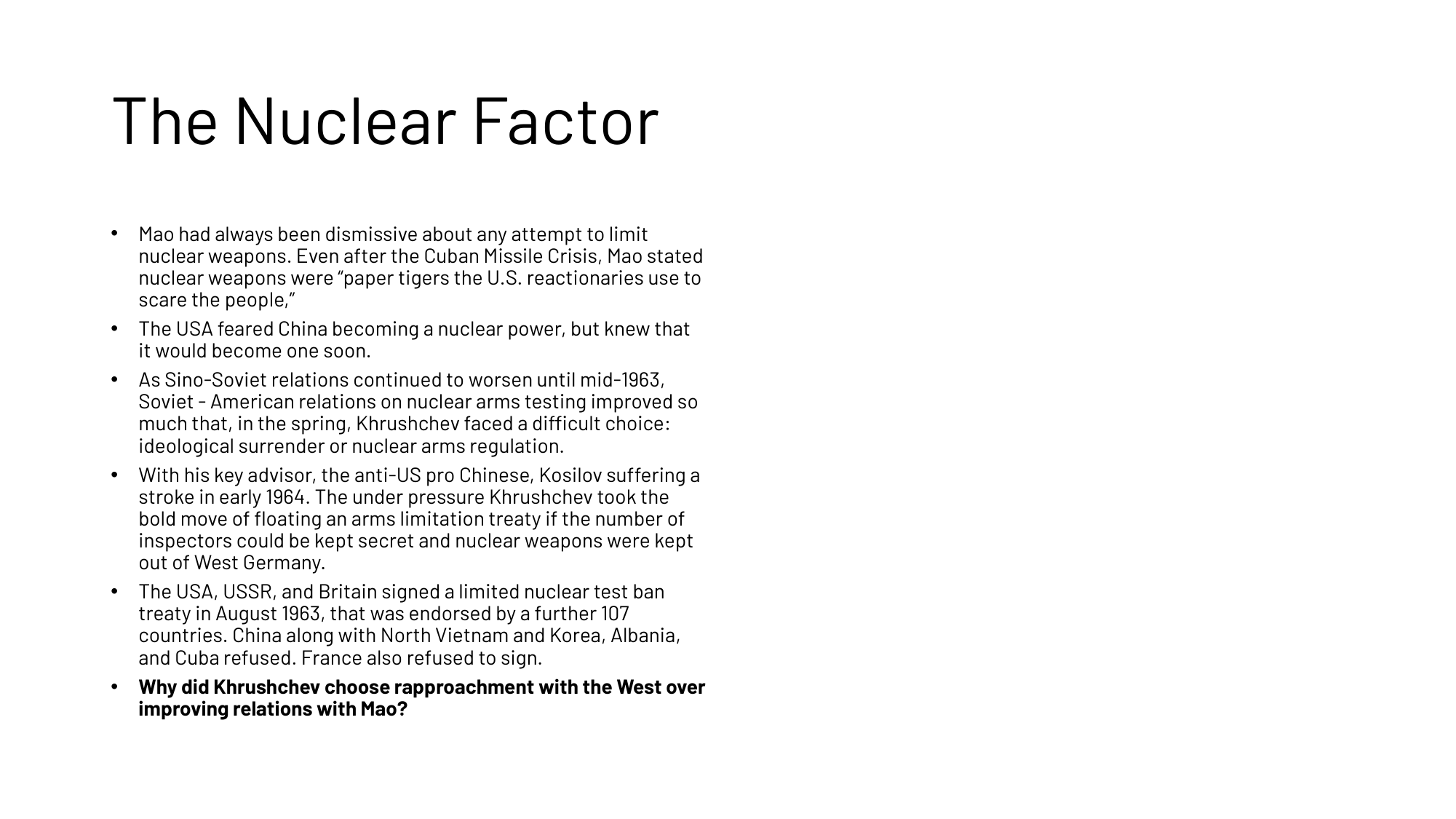

# The Nuclear Factor
Mao had always been dismissive about any attempt to limit nuclear weapons. Even after the Cuban Missile Crisis, Mao stated nuclear weapons were “paper tigers the U.S. reactionaries use to scare the people,”
The USA feared China becoming a nuclear power, but knew that it would become one soon.
As Sino-Soviet relations continued to worsen until mid-1963, Soviet - American relations on nuclear arms testing improved so much that, in the spring, Khrushchev faced a difficult choice: ideological surrender or nuclear arms regulation.
With his key advisor, the anti-US pro Chinese, Kosilov suffering a stroke in early 1964. The under pressure Khrushchev took the bold move of floating an arms limitation treaty if the number of inspectors could be kept secret and nuclear weapons were kept out of West Germany.
The USA, USSR, and Britain signed a limited nuclear test ban treaty in August 1963, that was endorsed by a further 107 countries. China along with North Vietnam and Korea, Albania, and Cuba refused. France also refused to sign.
Why did Khrushchev choose rapproachment with the West over improving relations with Mao?